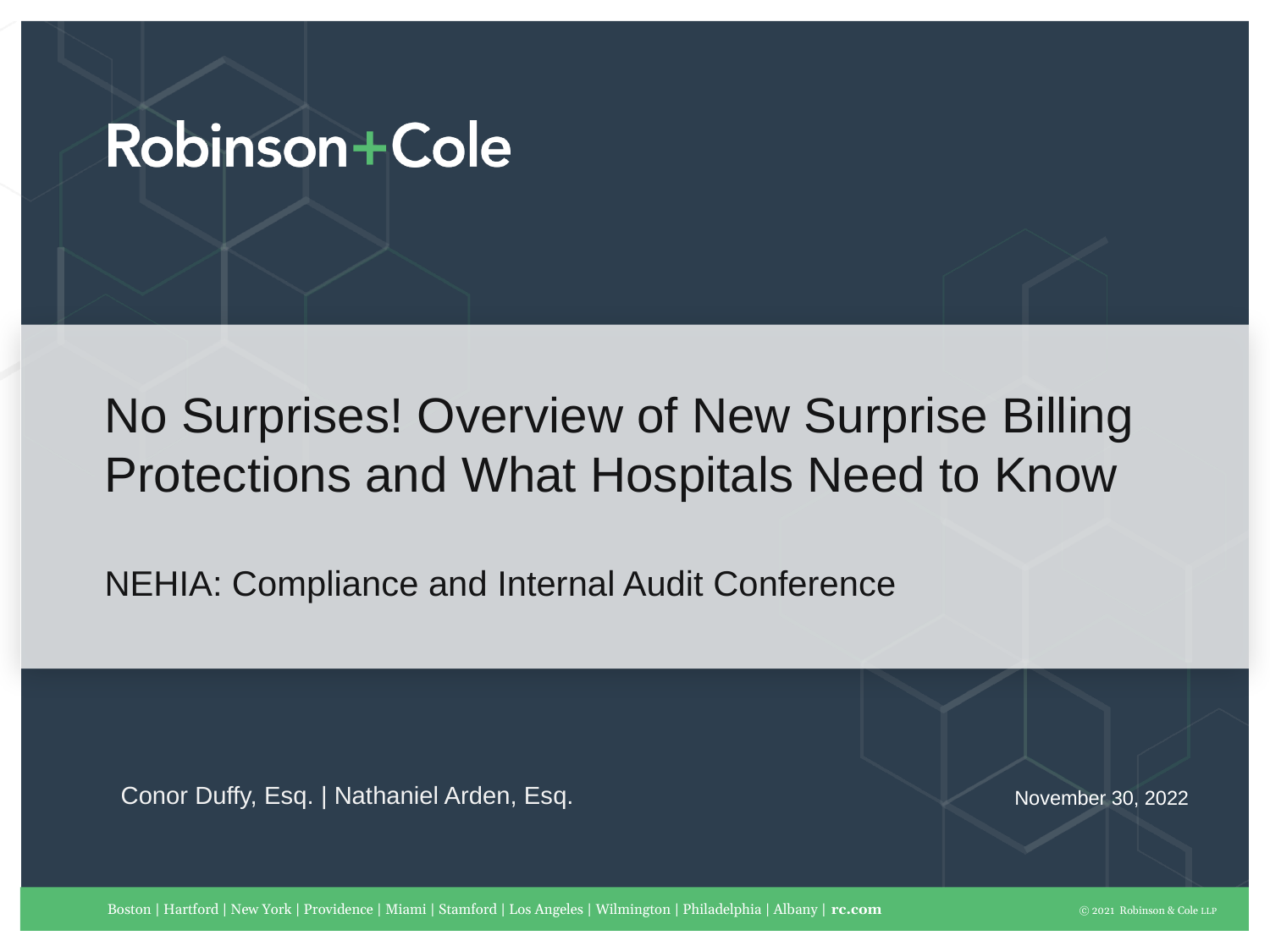

# No Surprises! Overview of New Surprise Billing Protections and What Hospitals Need to Know NEHIA: Compliance and Internal Audit Conference
Conor Duffy, Esq. | Nathaniel Arden, Esq.

November 30, 2022